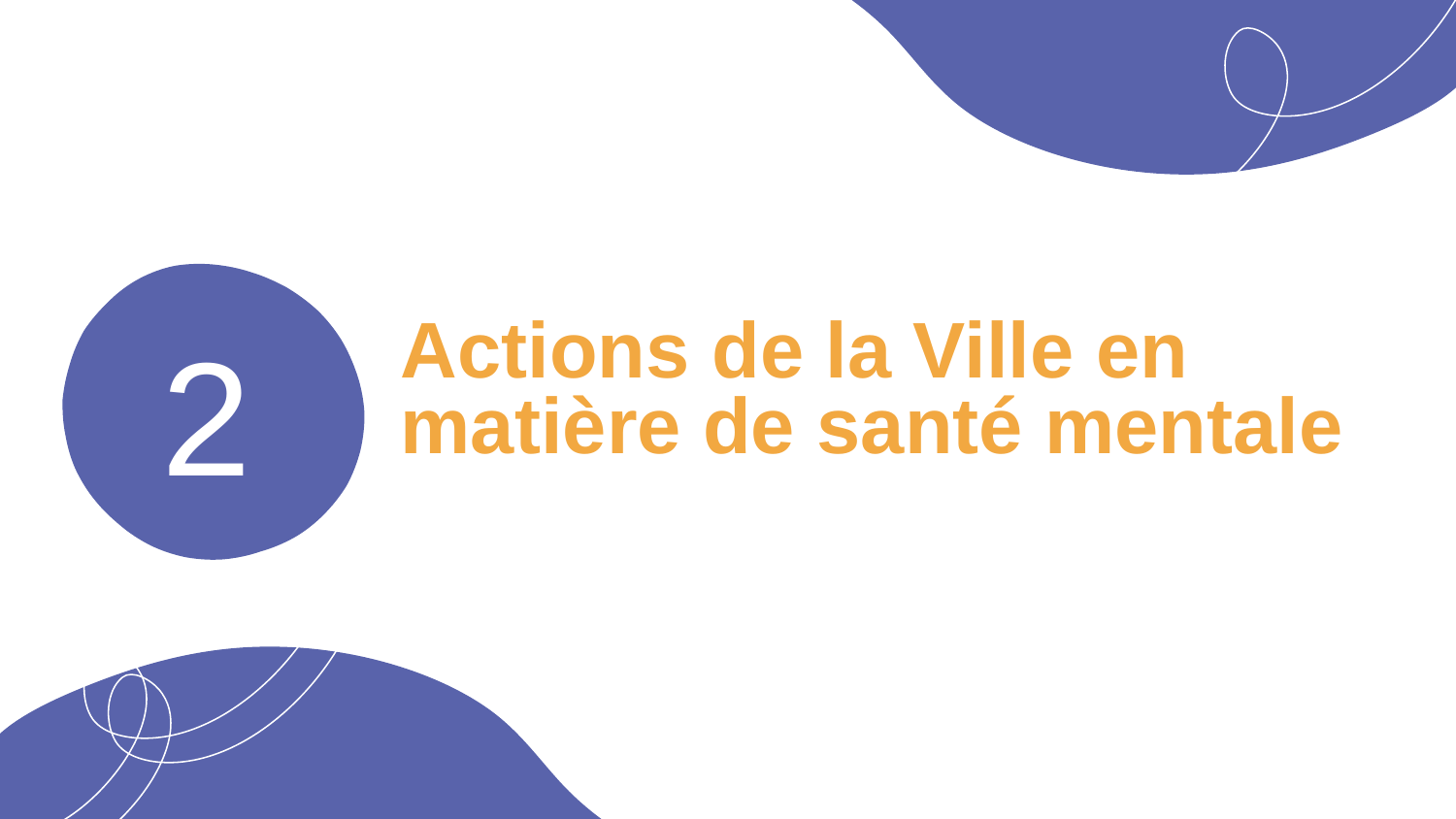

# Actions de la Ville en matière de santé mentale
2